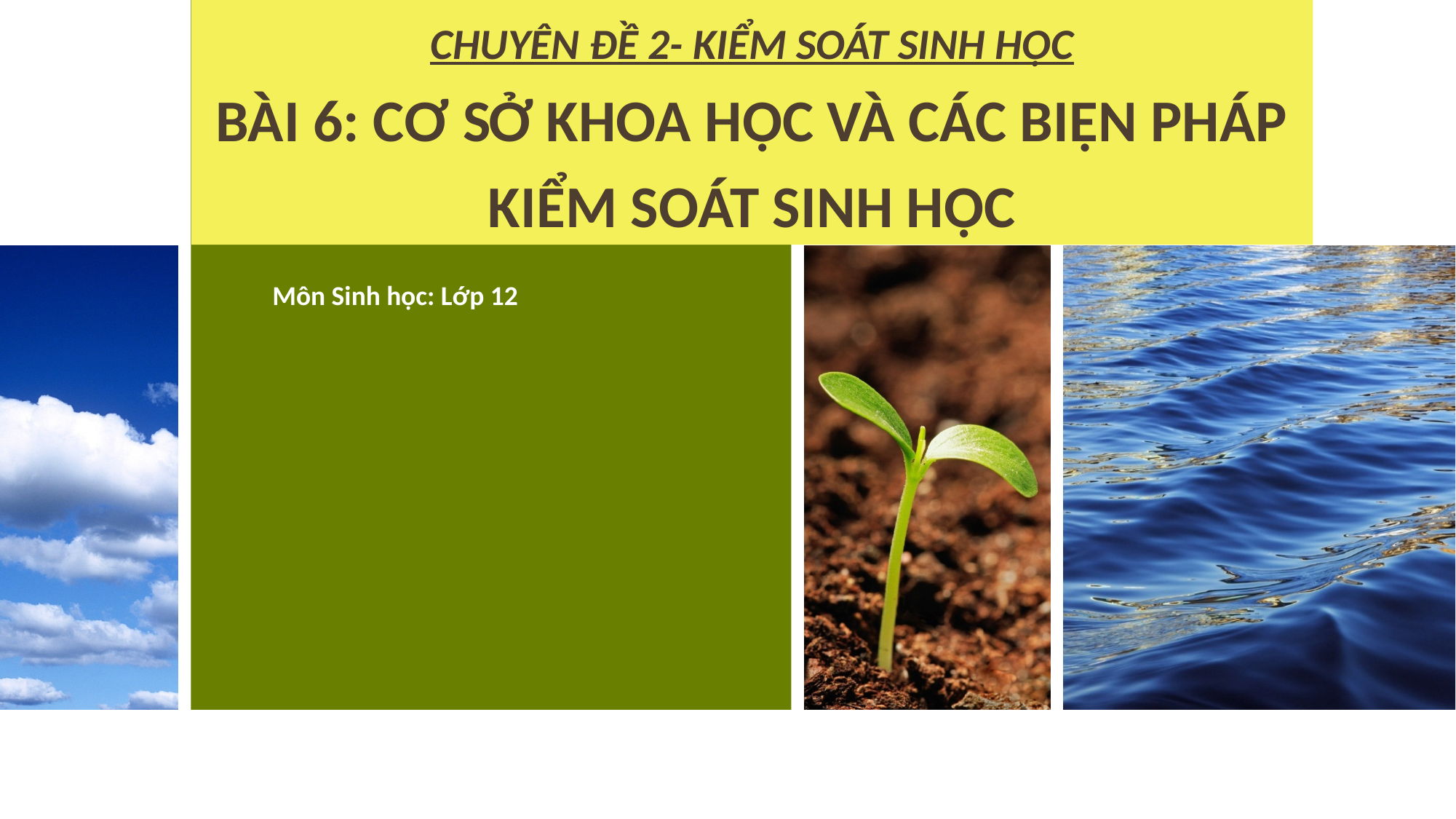

# CHUYÊN ĐỀ 2- KIỂM SOÁT SINH HỌC BÀI 6: CƠ SỞ KHOA HỌC VÀ CÁC BIỆN PHÁP KIỂM SOÁT SINH HỌC
Môn Sinh học: Lớp 12